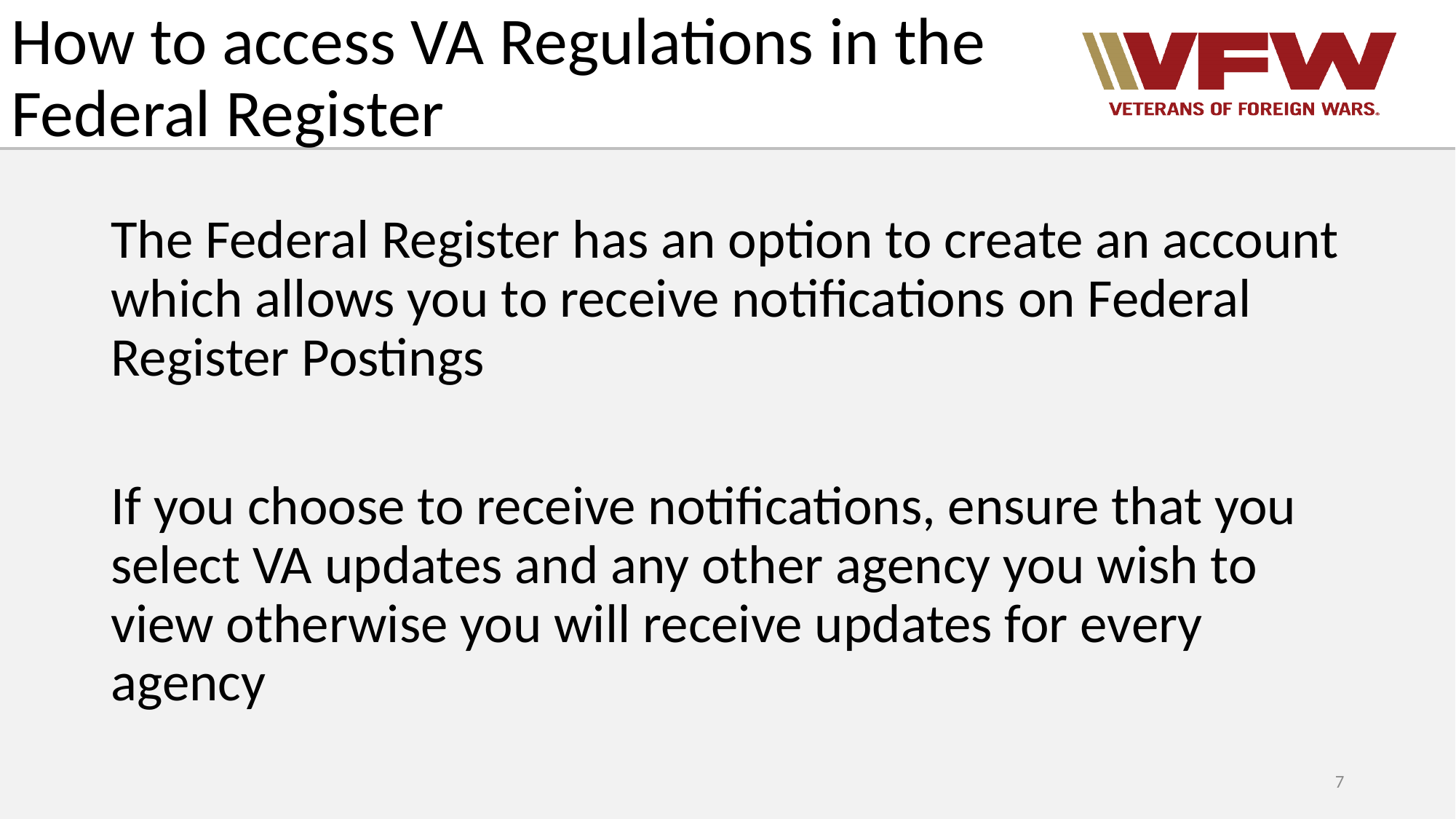

# How to access VA Regulations in the Federal Register
The Federal Register has an option to create an account which allows you to receive notifications on Federal Register Postings

If you choose to receive notifications, ensure that you select VA updates and any other agency you wish to view otherwise you will receive updates for every agency

7